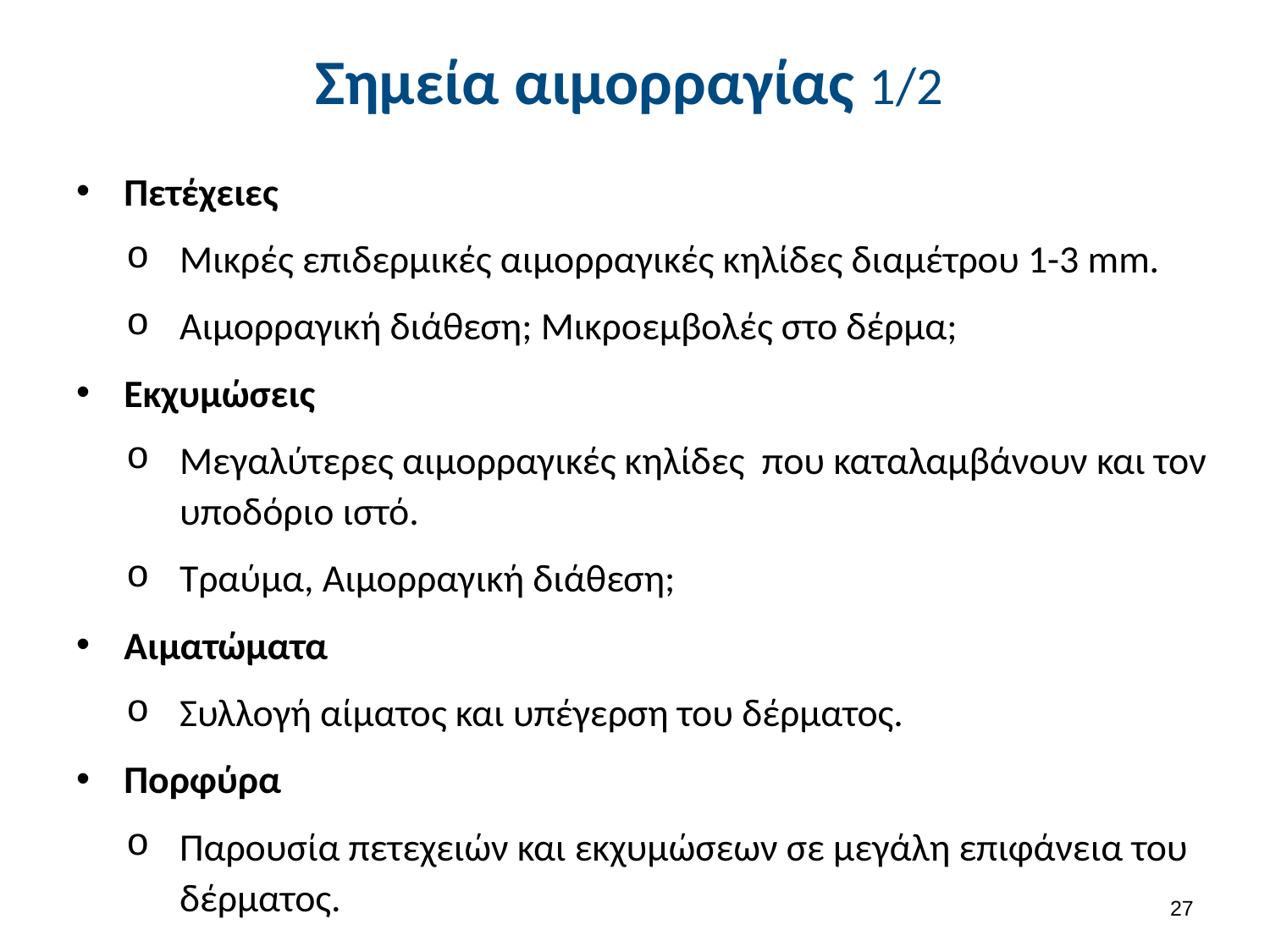

# Σημεία αιμορραγίας 1/2
Πετέχειες
Μικρές επιδερμικές αιμορραγικές κηλίδες διαμέτρου 1-3 mm.
Αιμορραγική διάθεση; Μικροεμβολές στο δέρμα;
Εκχυμώσεις
Μεγαλύτερες αιμορραγικές κηλίδες  που καταλαμβάνουν και τον υποδόριο ιστό.
Τραύμα, Αιμορραγική διάθεση;
Αιματώματα
Συλλογή αίματος και υπέγερση του δέρματος.
Πορφύρα
Παρουσία πετεχειών και εκχυμώσεων σε μεγάλη επιφάνεια του δέρματος.
27